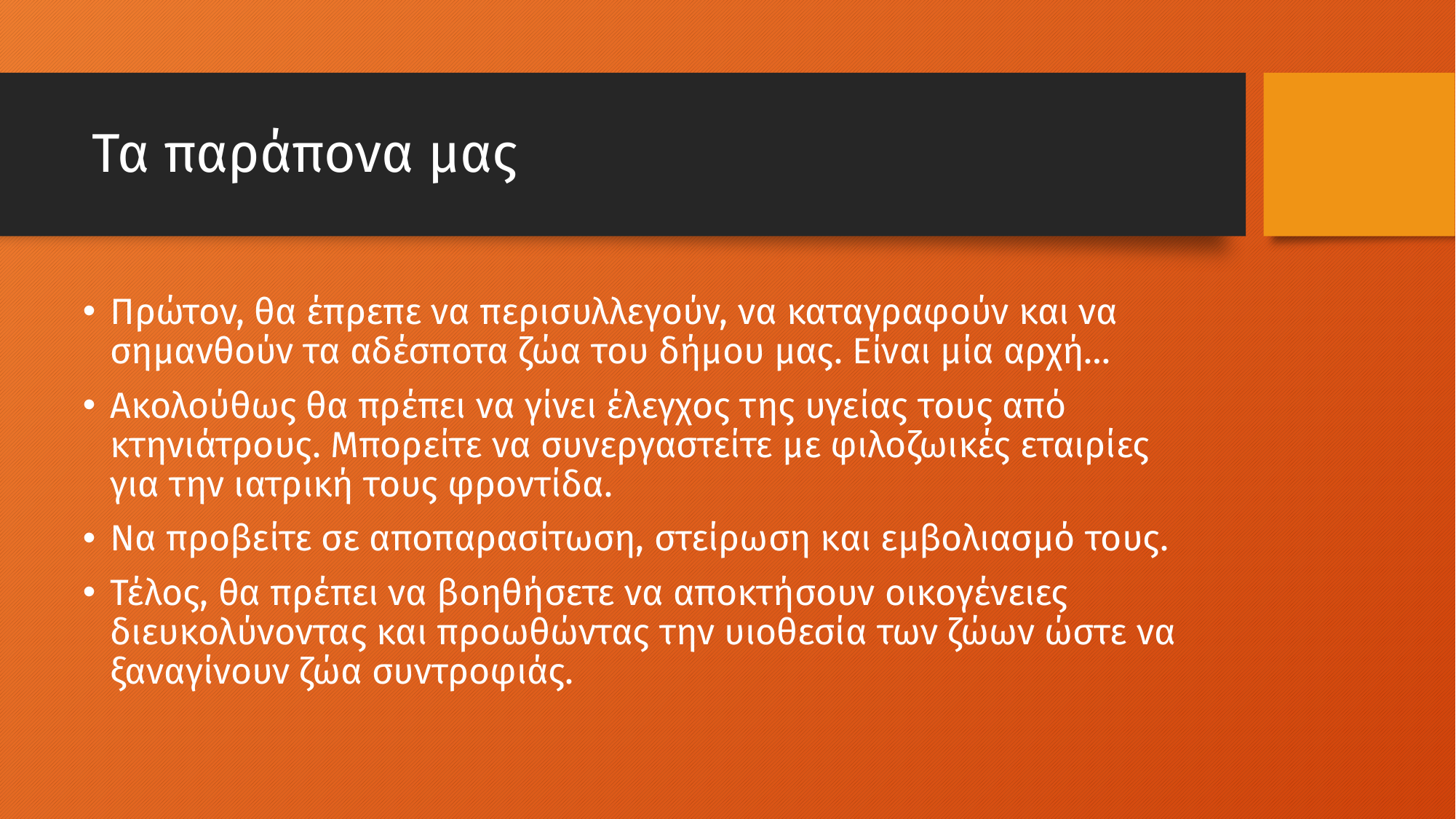

# Τα παράπονα μας
Πρώτον, θα έπρεπε να περισυλλεγούν, να καταγραφούν και να σημανθούν τα αδέσποτα ζώα του δήμου μας. Είναι μία αρχή…
Ακολούθως θα πρέπει να γίνει έλεγχος της υγείας τους από κτηνιάτρους. Μπορείτε να συνεργαστείτε με φιλοζωικές εταιρίες για την ιατρική τους φροντίδα.
Να προβείτε σε αποπαρασίτωση, στείρωση και εμβολιασμό τους.
Τέλος, θα πρέπει να βοηθήσετε να αποκτήσουν οικογένειες διευκολύνοντας και προωθώντας την υιοθεσία των ζώων ώστε να ξαναγίνουν ζώα συντροφιάς.